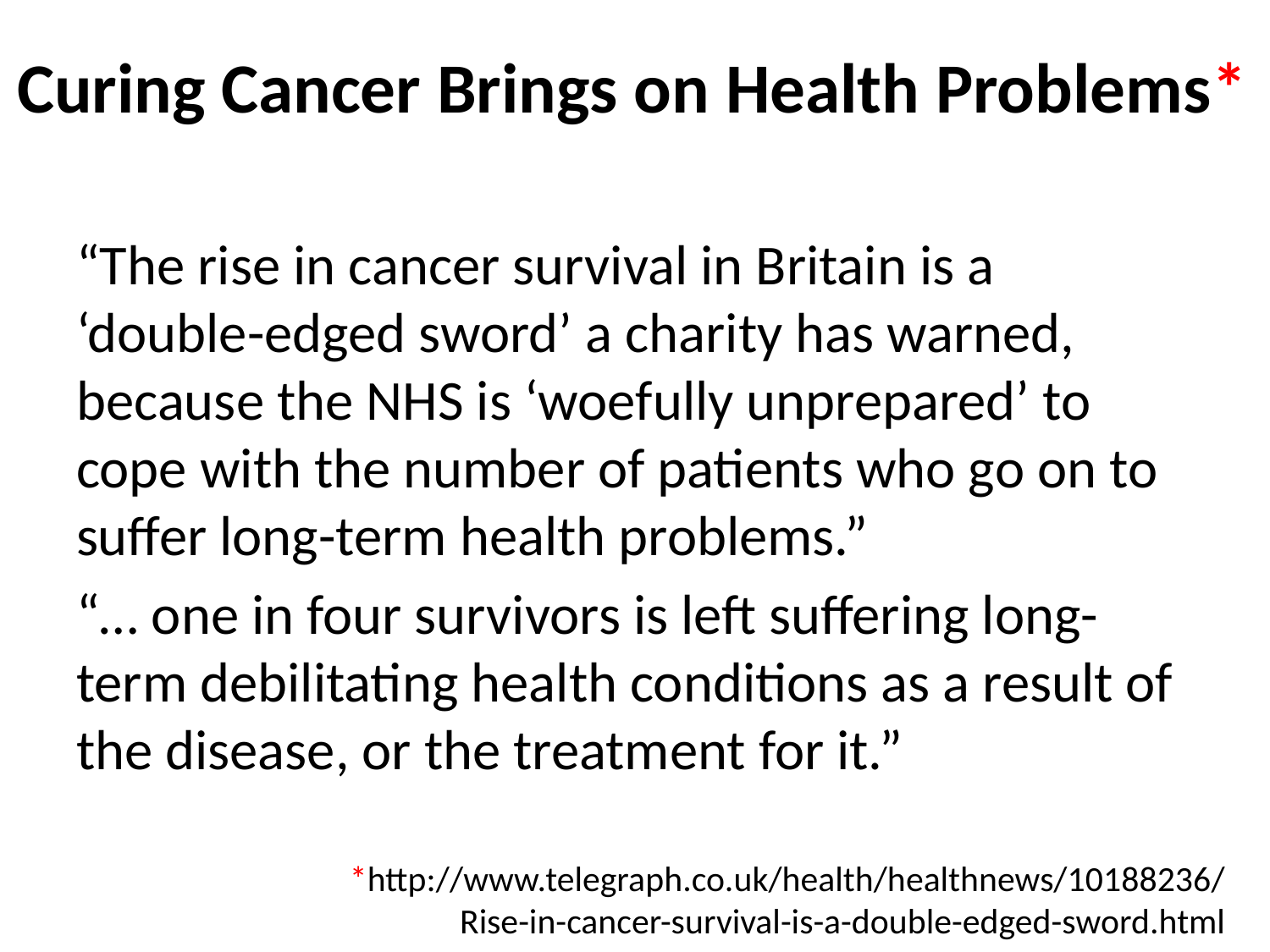

# Curing Cancer Brings on Health Problems*
“The rise in cancer survival in Britain is a ‘double-edged sword’ a charity has warned, because the NHS is ‘woefully unprepared’ to cope with the number of patients who go on to suffer long-term health problems.”
“… one in four survivors is left suffering long-term debilitating health conditions as a result of the disease, or the treatment for it.”

*http://www.telegraph.co.uk/health/healthnews/10188236/
Rise-in-cancer-survival-is-a-double-edged-sword.html